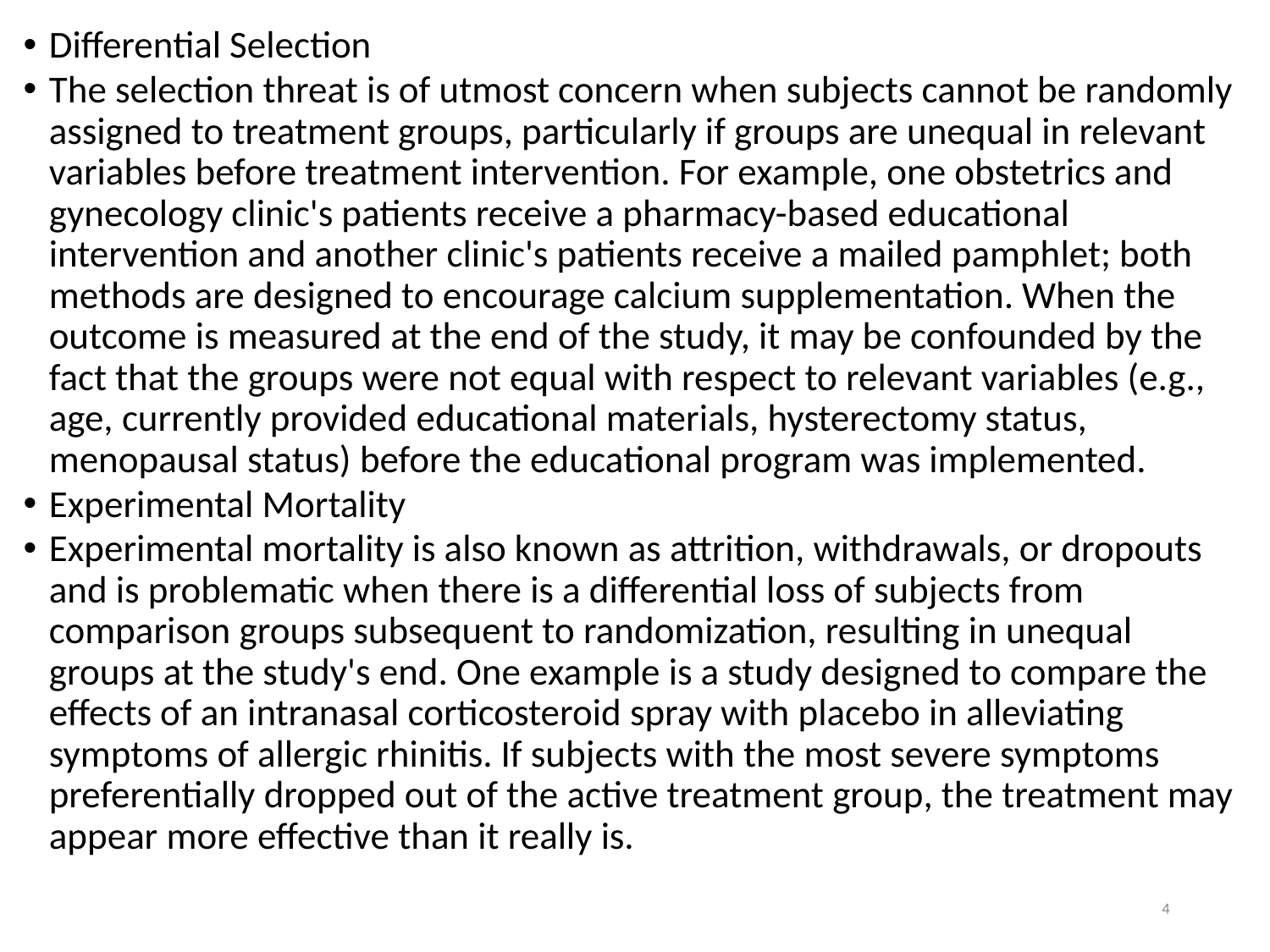

Differential Selection
The selection threat is of utmost concern when subjects cannot be randomly assigned to treatment groups, particularly if groups are unequal in relevant variables before treatment intervention. For example, one obstetrics and gynecology clinic's patients receive a pharmacy-based educational intervention and another clinic's patients receive a mailed pamphlet; both methods are designed to encourage calcium supplementation. When the outcome is measured at the end of the study, it may be confounded by the fact that the groups were not equal with respect to relevant variables (e.g., age, currently provided educational materials, hysterectomy status, menopausal status) before the educational program was implemented.
Experimental Mortality
Experimental mortality is also known as attrition, withdrawals, or dropouts and is problematic when there is a differential loss of subjects from comparison groups subsequent to randomization, resulting in unequal groups at the study's end. One example is a study designed to compare the effects of an intranasal corticosteroid spray with placebo in alleviating symptoms of allergic rhinitis. If subjects with the most severe symptoms preferentially dropped out of the active treatment group, the treatment may appear more effective than it really is.
4